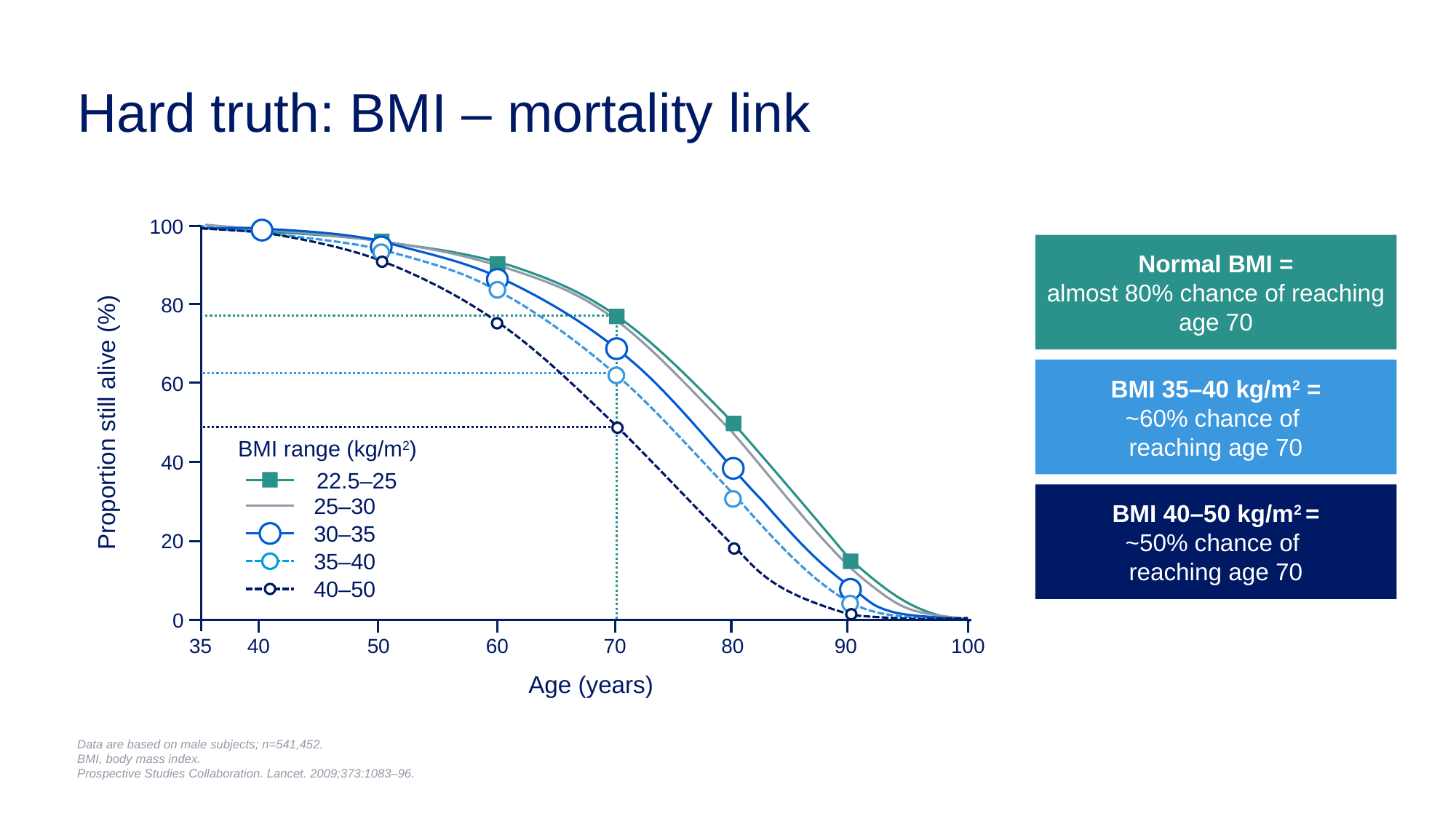

# Hard truth: BMI – mortality link
100
80
60
Proportion still alive (%)
40
20
0
35
40
50
60
70
80
90
100
Age (years)

BMI range (kg/m2)

22.5–25

25–30

30–35

35–40

40–50

Normal BMI =
almost 80% chance of reaching age 70
BMI 35–40 kg/m2 =
~60% chance of
reaching age 70
BMI 40–50 kg/m2 =
~50% chance of
reaching age 70
Data are based on male subjects; n=541,452.
BMI, body mass index.
Prospective Studies Collaboration. Lancet. 2009;373:1083–96.